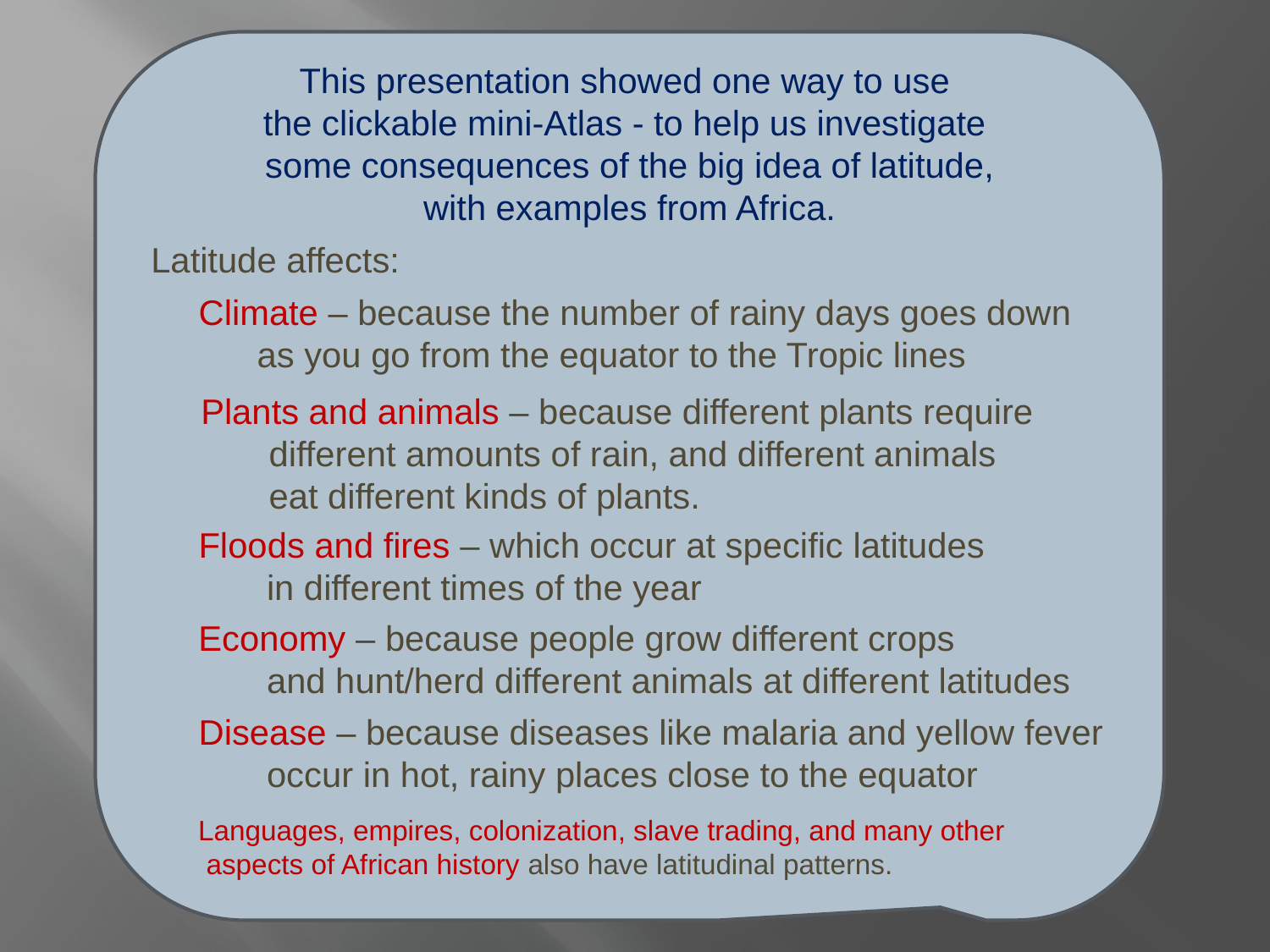

This presentation showed one way to use
the clickable mini-Atlas - to help us investigate
 some consequences of the big idea of latitude,
with examples from Africa.

Latitude affects:

Climate – because the number of rainy days goes down
      as you go from the equator to the Tropic lines
Plants and animals – because different plants require
       different amounts of rain, and different animals
       eat different kinds of plants.
Floods and fires – which occur at specific latitudes
       in different times of the year
Economy – because people grow different crops
       and hunt/herd different animals at different latitudes
Disease – because diseases like malaria and yellow fever
       occur in hot, rainy places close to the equator
Languages, empires, colonization, slave trading, and many other
 aspects of African history also have latitudinal patterns.